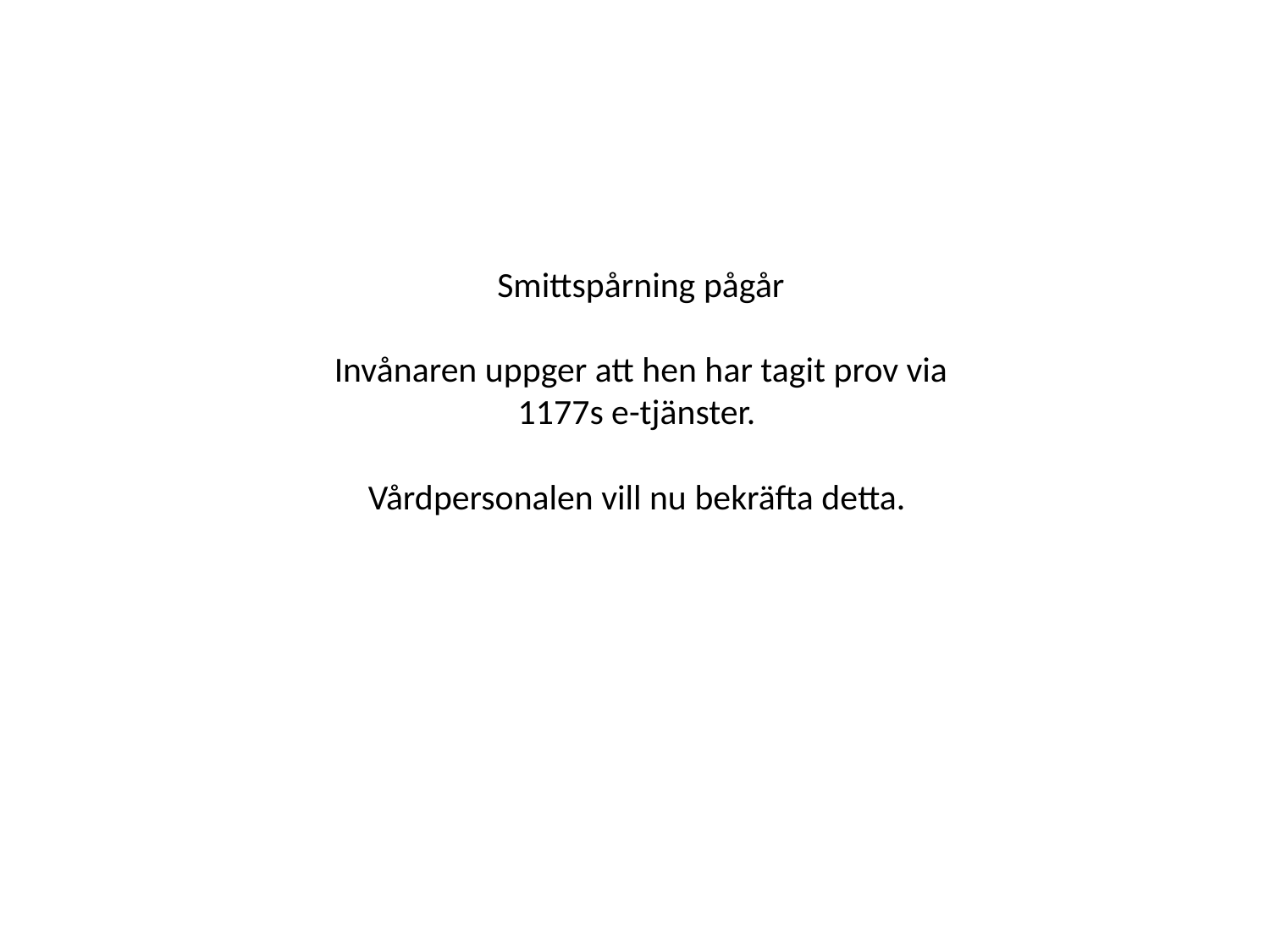

Smittspårning pågår

Invånaren uppger att hen har tagit prov via 1177s e-tjänster.

Vårdpersonalen vill nu bekräfta detta.